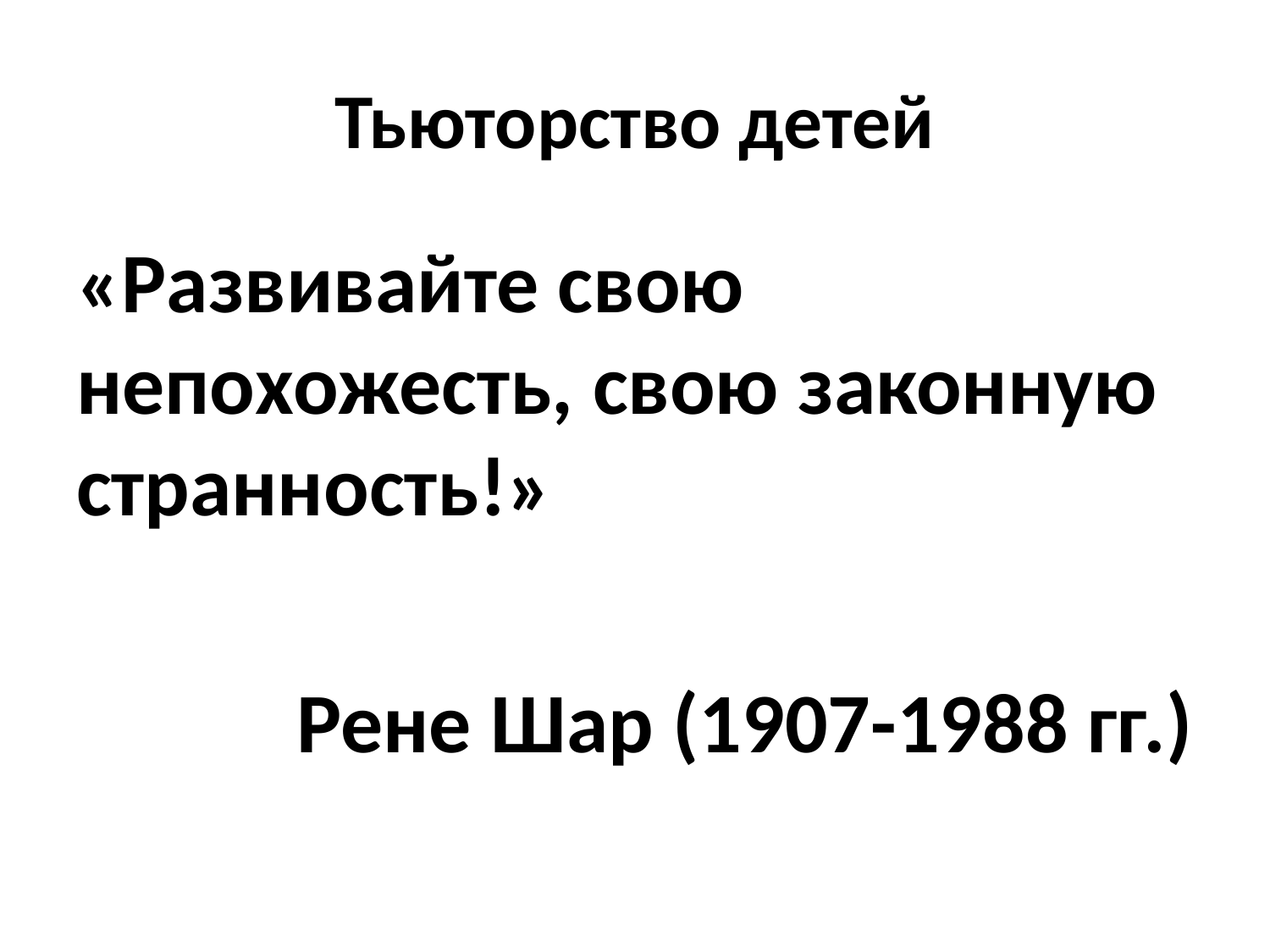

# Тьюторство детей
«Развивайте свою непохожесть, свою законную странность!»

Рене Шар (1907-1988 гг.)